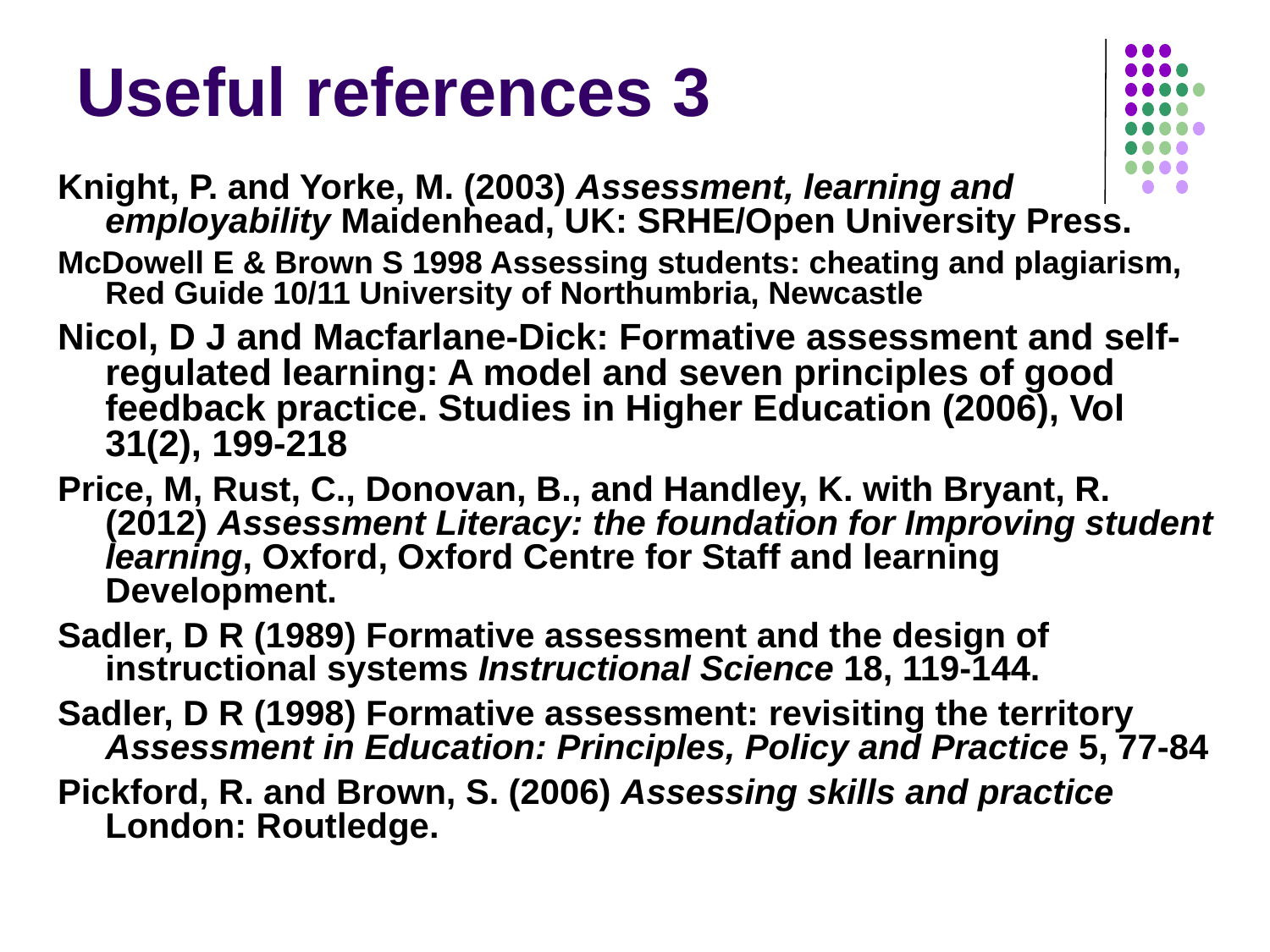

# Useful references 3
Knight, P. and Yorke, M. (2003) Assessment, learning and employability Maidenhead, UK: SRHE/Open University Press.
McDowell E & Brown S 1998 Assessing students: cheating and plagiarism, Red Guide 10/11 University of Northumbria, Newcastle
Nicol, D J and Macfarlane-Dick: Formative assessment and self-regulated learning: A model and seven principles of good feedback practice. Studies in Higher Education (2006), Vol 31(2), 199-218
Price, M, Rust, C., Donovan, B., and Handley, K. with Bryant, R. (2012) Assessment Literacy: the foundation for Improving student learning, Oxford, Oxford Centre for Staff and learning Development.
Sadler, D R (1989) Formative assessment and the design of instructional systems Instructional Science 18, 119-144.
Sadler, D R (1998) Formative assessment: revisiting the territory Assessment in Education: Principles, Policy and Practice 5, 77-84
Pickford, R. and Brown, S. (2006) Assessing skills and practice London: Routledge.